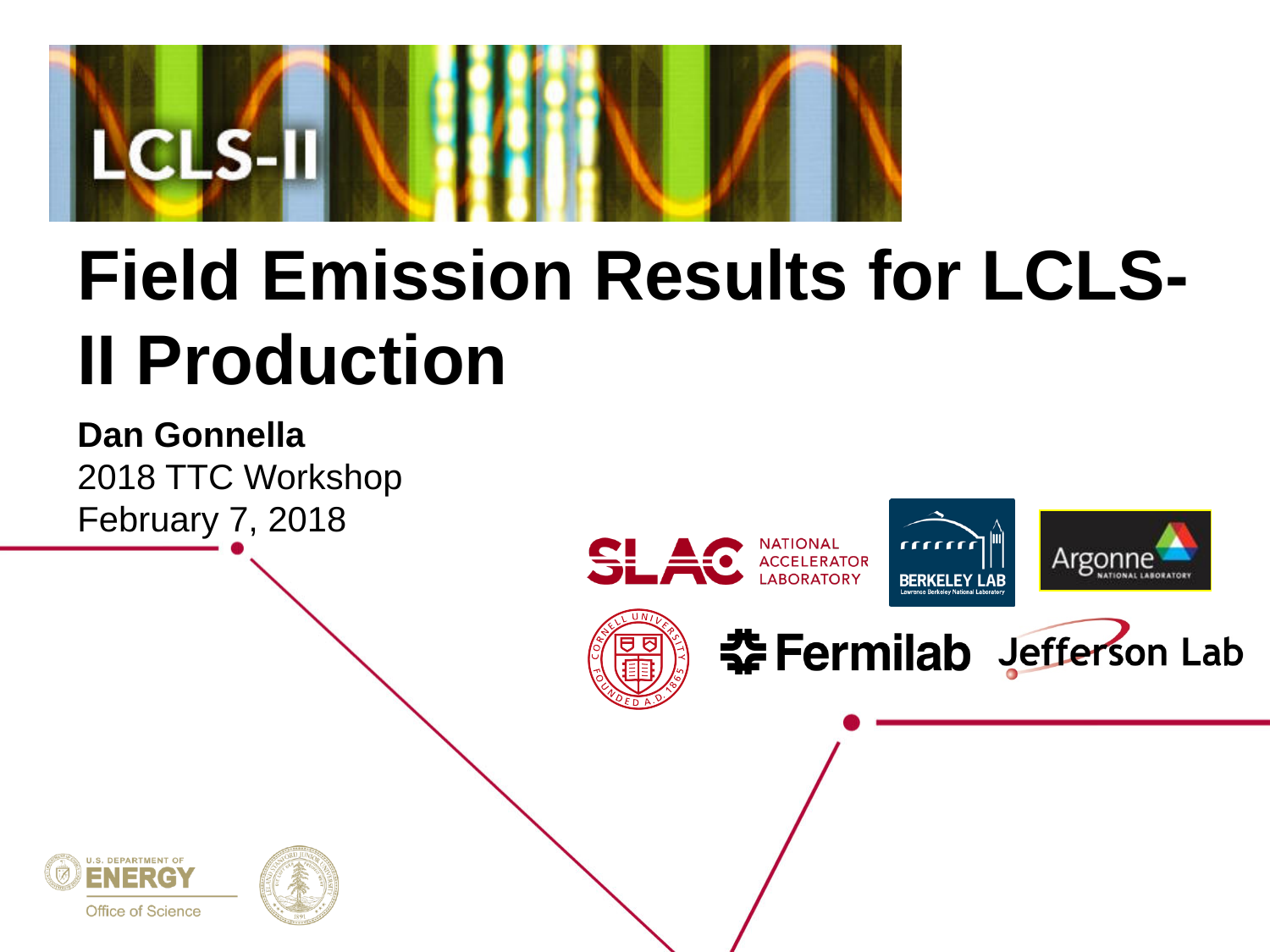

# Field Emission Results for LCLS-II Production
Dan Gonnella
2018 TTC Workshop
February 7, 2018